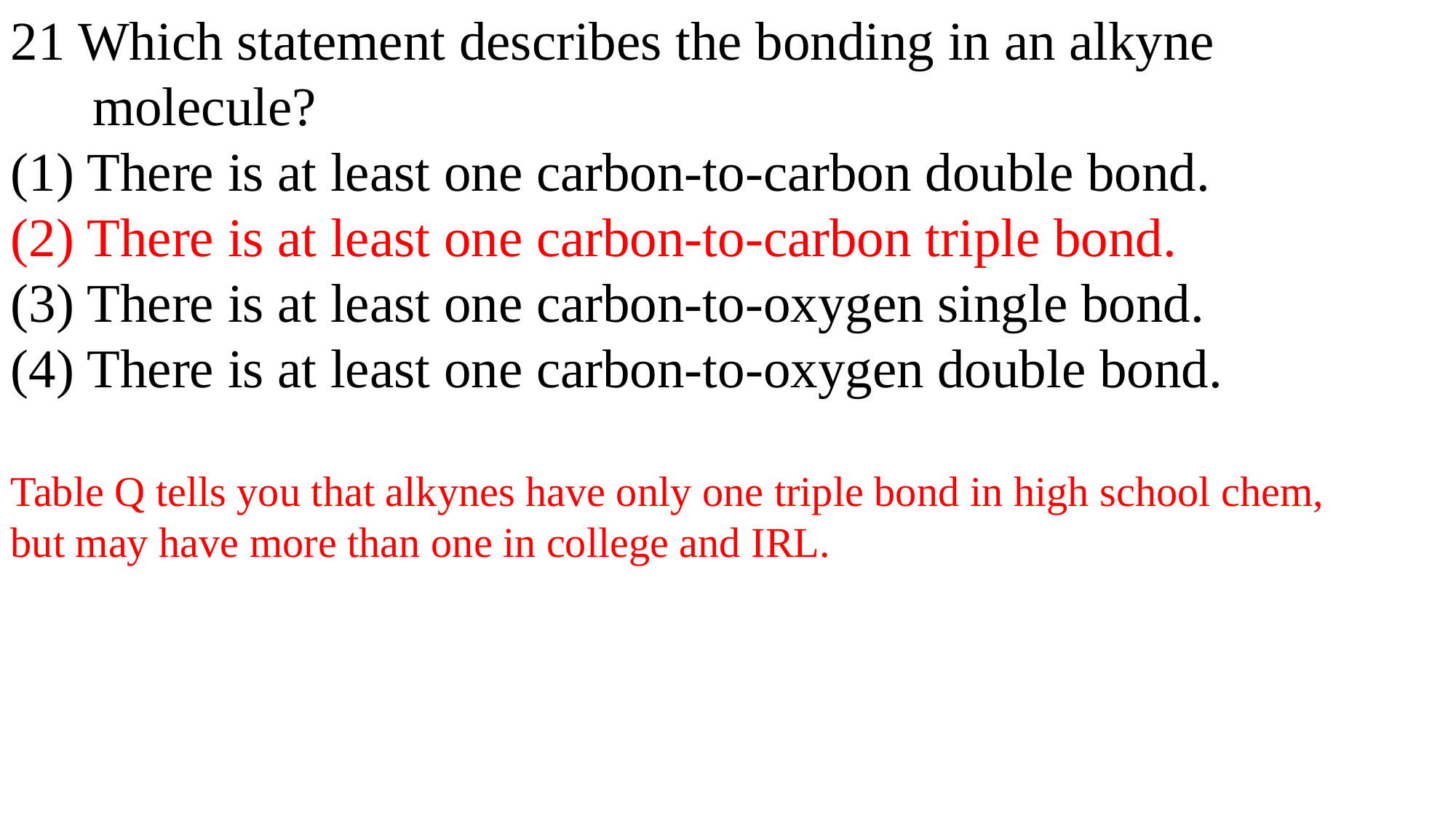

21 Which statement describes the bonding in an alkyne
      molecule?
(1) There is at least one carbon-to-carbon double bond.
(2) There is at least one carbon-to-carbon triple bond.
(3) There is at least one carbon-to-oxygen single bond.
(4) There is at least one carbon-to-oxygen double bond.
Table Q tells you that alkynes have only one triple bond in high school chem,
but may have more than one in college and IRL.